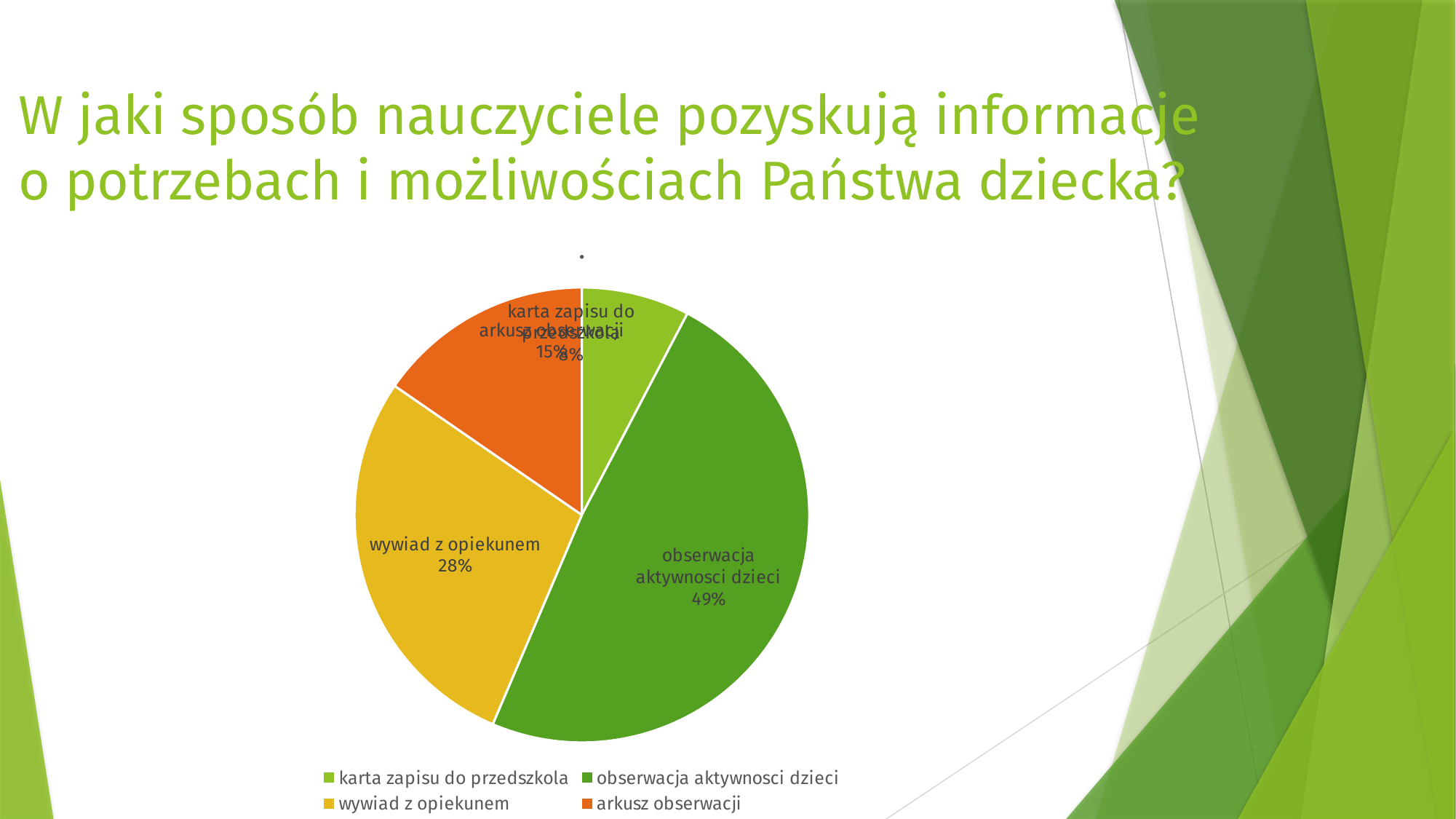

# W jaki sposób nauczyciele pozyskują informacje ​ o potrzebach i możliwościach Państwa dziecka? ​

### Chart:

| Category | . |
|---|---|
| karta zapisu do przedszkola | 13.63 |
| obserwacja aktywnosci dzieci | 86.4 |
| wywiad z opiekunem | 50.0 |
| arkusz obserwacji | 27.3 |